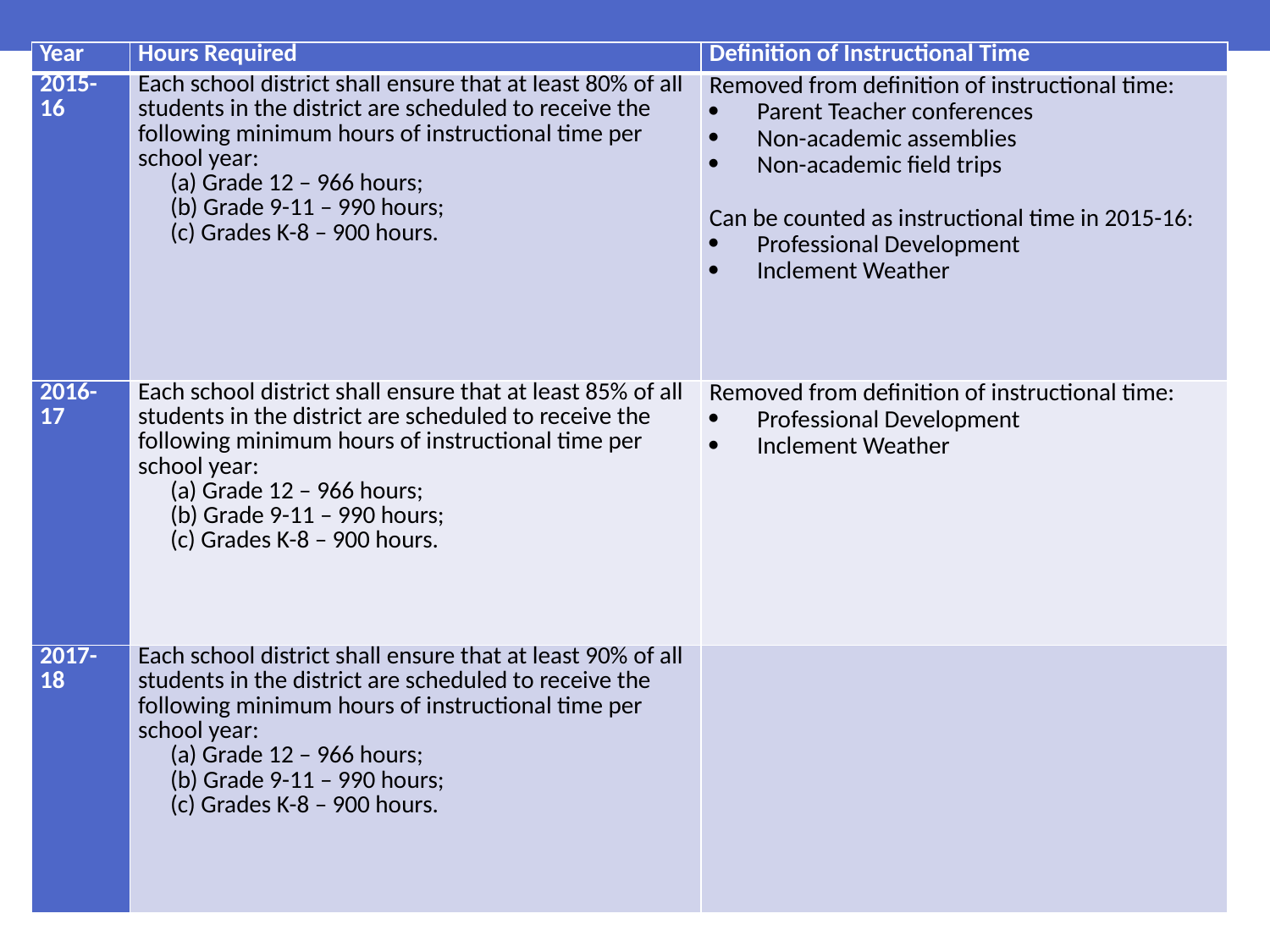

| Year | Hours Required | Definition of Instructional Time |
| --- | --- | --- |
| 2015-16 | Each school district shall ensure that at least 80% of all students in the district are scheduled to receive the following minimum hours of instructional time per school year: (a) Grade 12 – 966 hours; (b) Grade 9-11 – 990 hours; (c) Grades K-8 – 900 hours. | Removed from definition of instructional time: Parent Teacher conferences Non-academic assemblies Non-academic field trips Can be counted as instructional time in 2015-16: Professional Development Inclement Weather |
| 2016-17 | Each school district shall ensure that at least 85% of all students in the district are scheduled to receive the following minimum hours of instructional time per school year: (a) Grade 12 – 966 hours; (b) Grade 9-11 – 990 hours; (c) Grades K-8 – 900 hours. | Removed from definition of instructional time: Professional Development Inclement Weather |
| 2017-18 | Each school district shall ensure that at least 90% of all students in the district are scheduled to receive the following minimum hours of instructional time per school year: (a) Grade 12 – 966 hours; (b) Grade 9-11 – 990 hours; (c) Grades K-8 – 900 hours. |  |